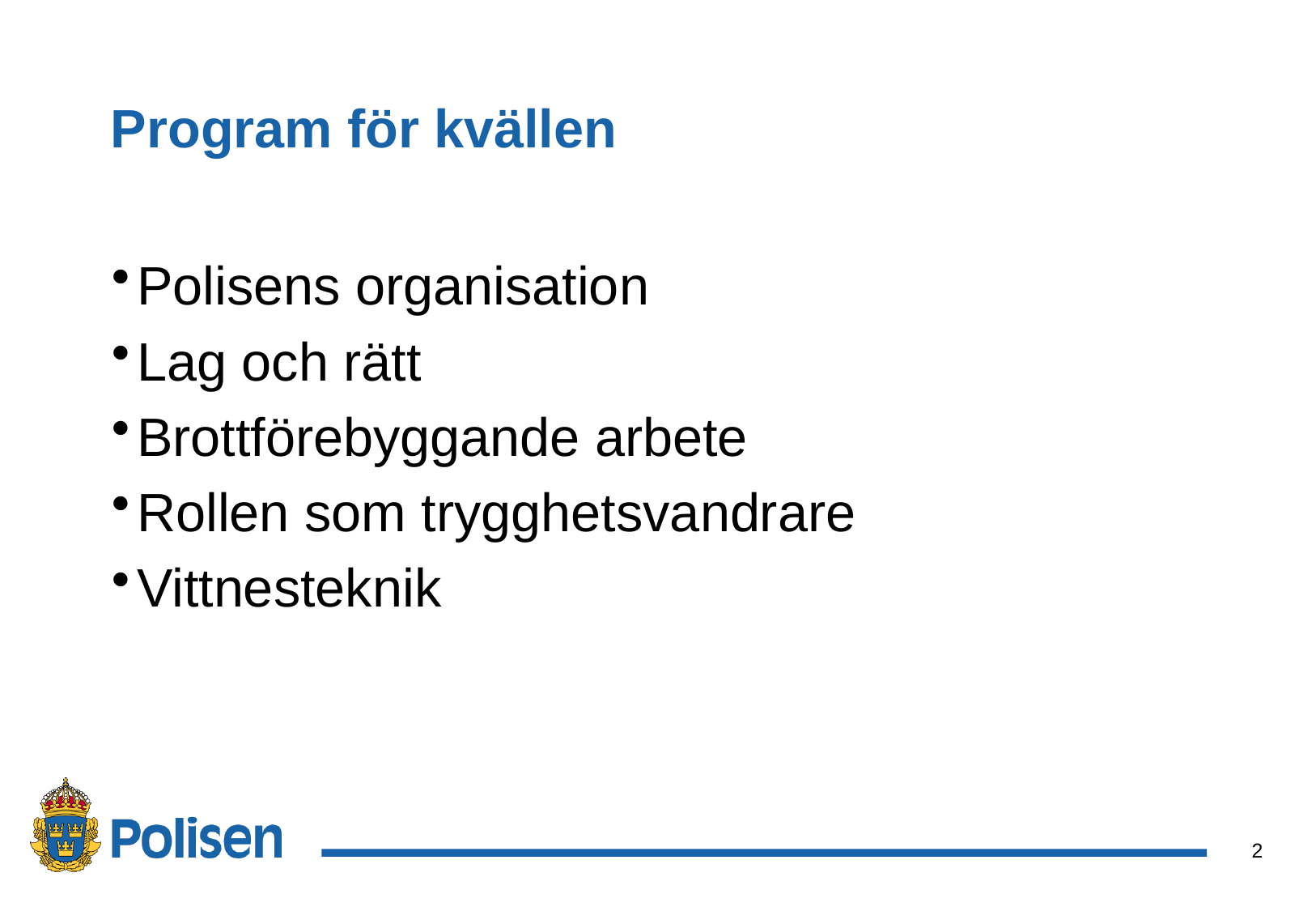

# Program för kvällen
Polisens organisation
Lag och rätt
Brottförebyggande arbete
Rollen som trygghetsvandrare
Vittnesteknik